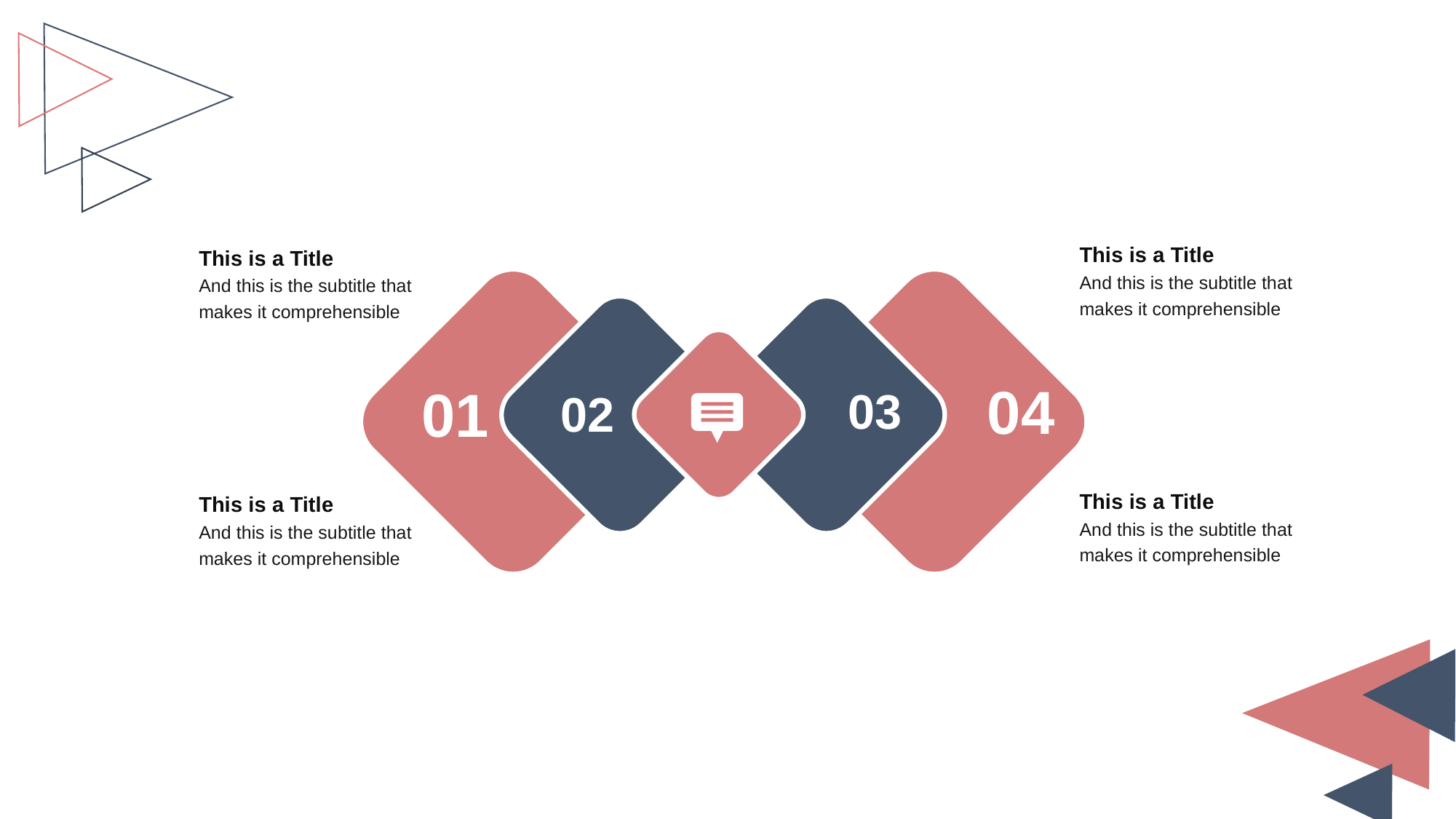

This is a Title
And this is the subtitle that makes it comprehensible
This is a Title
And this is the subtitle that makes it comprehensible

  04
  01
  03
  02
This is a Title
And this is the subtitle that makes it comprehensible
This is a Title
And this is the subtitle that makes it comprehensible